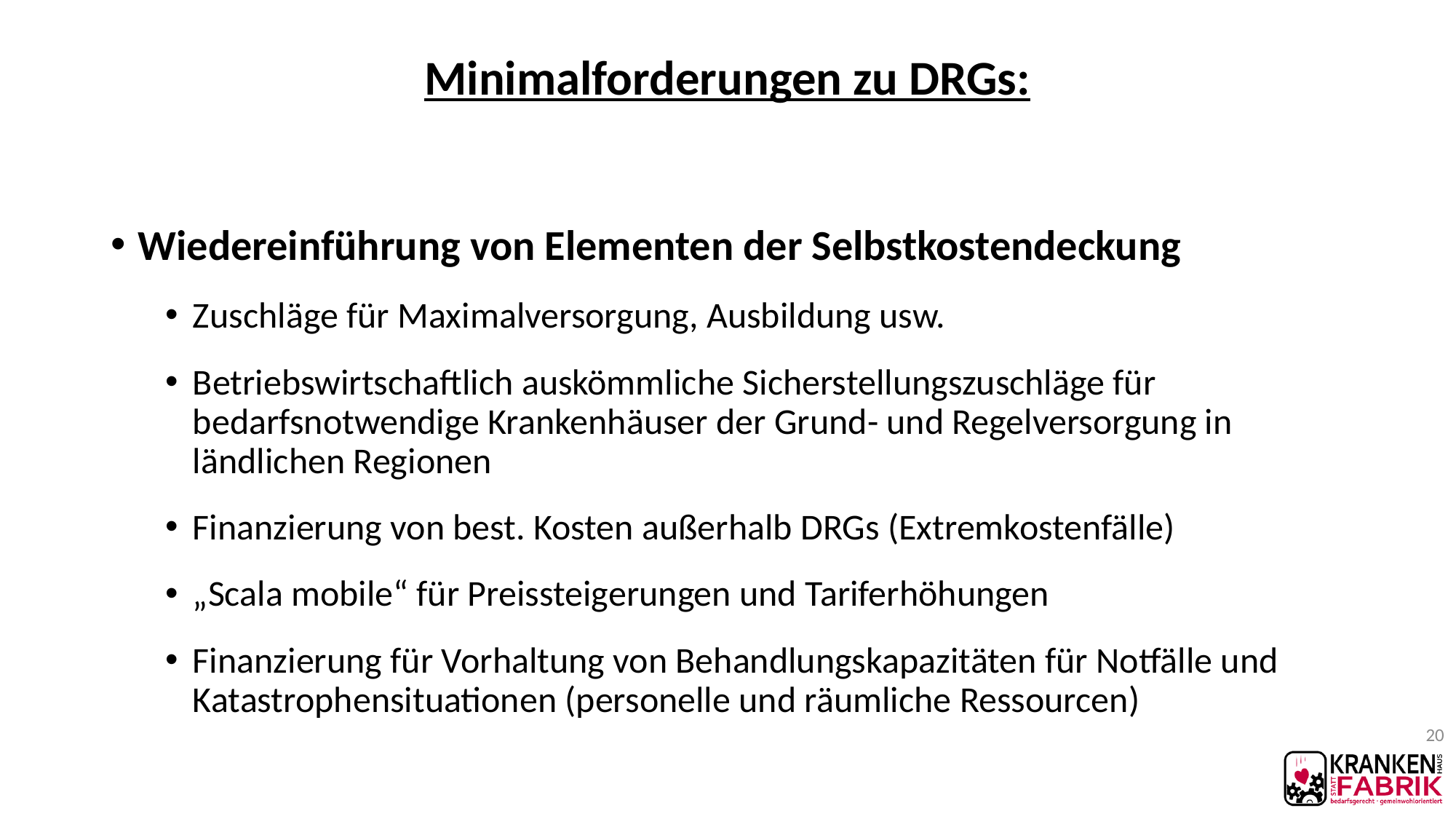

# Minimalforderungen zu DRGs:
Wiedereinführung von Elementen der Selbstkostendeckung
Zuschläge für Maximalversorgung, Ausbildung usw.
Betriebswirtschaftlich auskömmliche Sicherstellungszuschläge für bedarfsnotwendige Krankenhäuser der Grund- und Regelversorgung in ländlichen Regionen
Finanzierung von best. Kosten außerhalb DRGs (Extremkostenfälle)
„Scala mobile“ für Preissteigerungen und Tariferhöhungen
Finanzierung für Vorhaltung von Behandlungskapazitäten für Notfälle und Katastrophensituationen (personelle und räumliche Ressourcen)
20